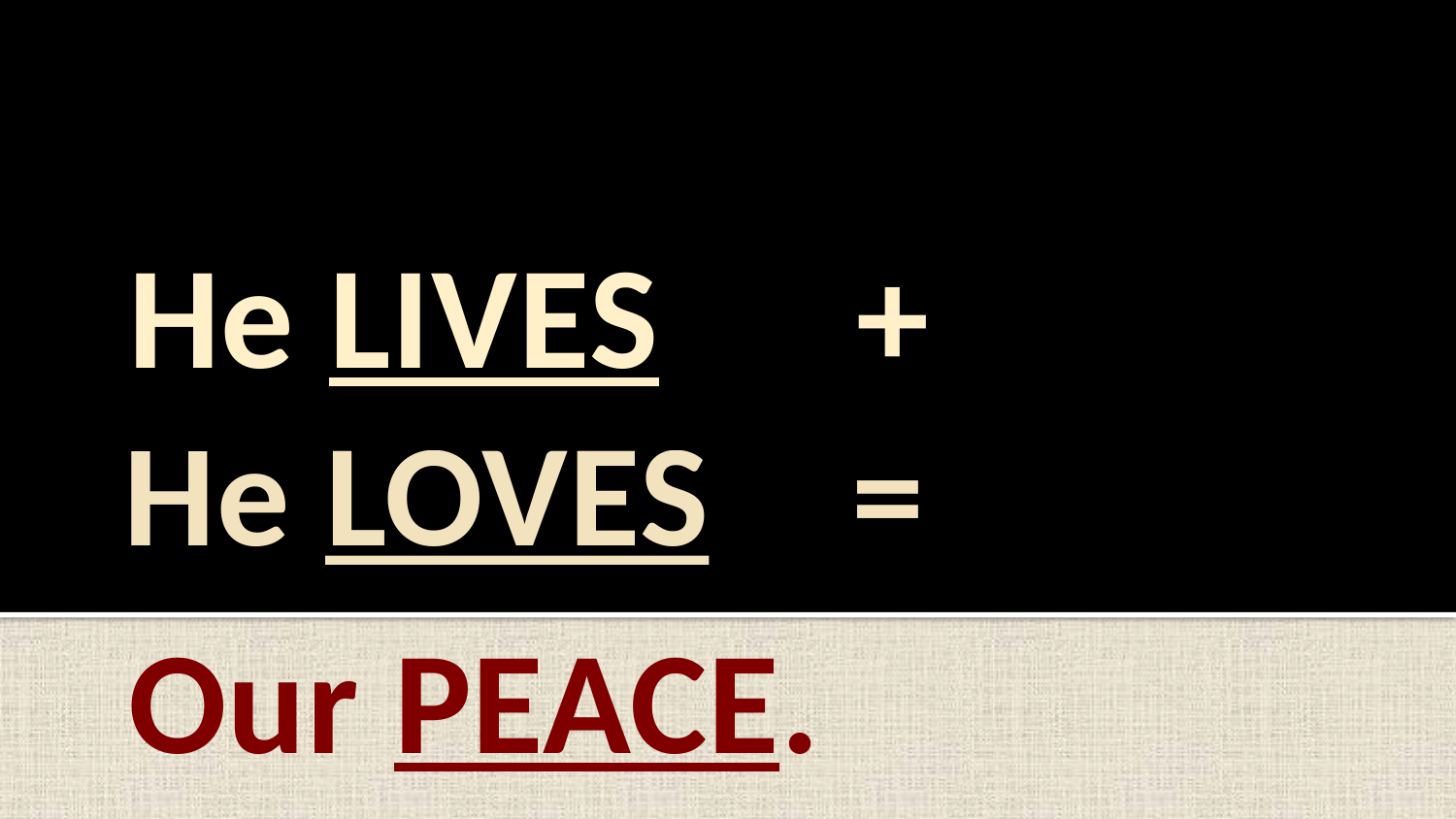

He LIVES		+
# He LOVES	=
Our PEACE.